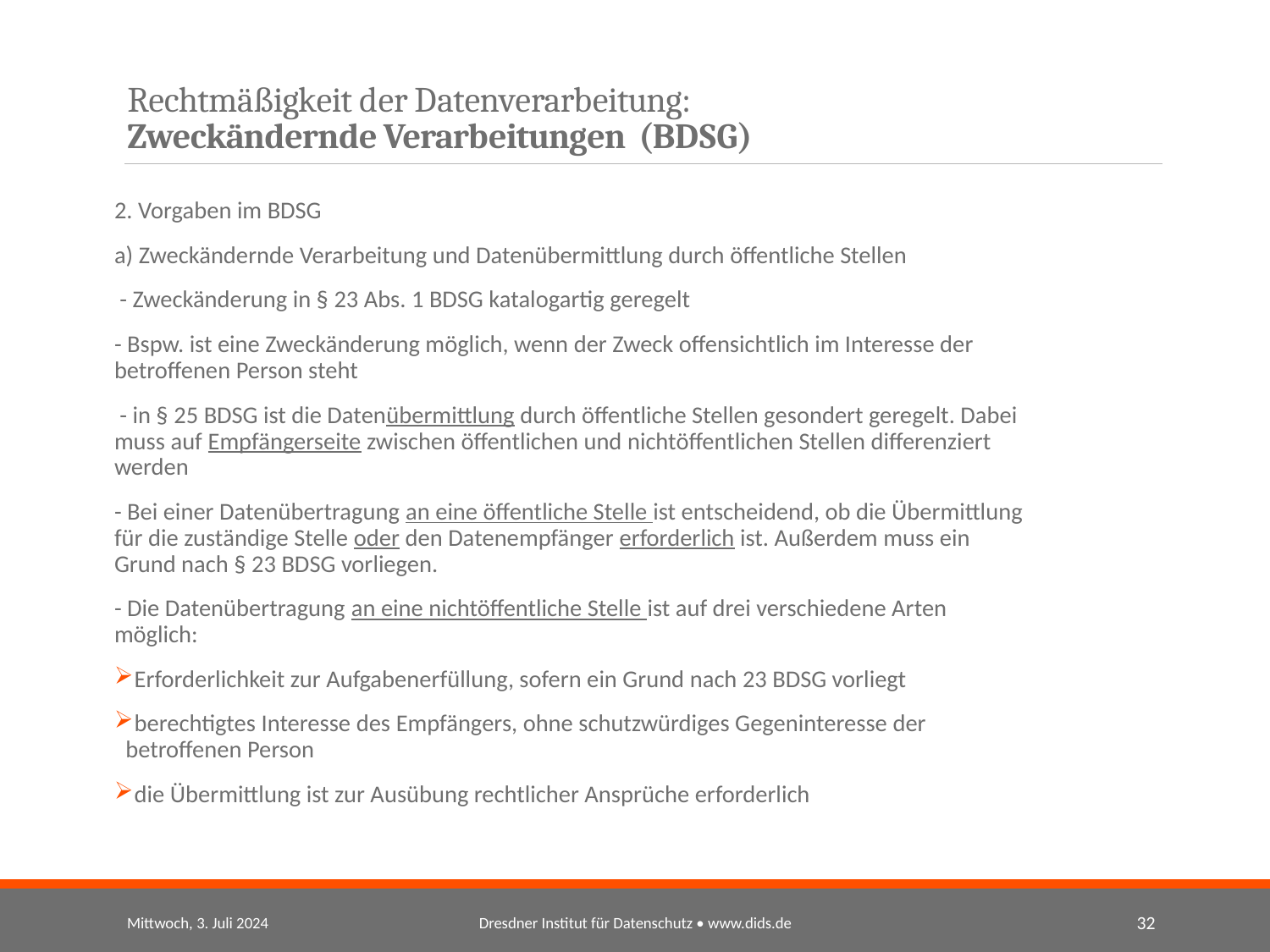

# Rechtmäßigkeit der Datenverarbeitung: Zweckändernde Verarbeitungen  (BDSG)
2. Vorgaben im BDSG
a) Zweckändernde Verarbeitung und Datenübermittlung durch öffentliche Stellen
 - Zweckänderung in § 23 Abs. 1 BDSG katalogartig geregelt
- Bspw. ist eine Zweckänderung möglich, wenn der Zweck offensichtlich im Interesse der betroffenen Person steht
 - in § 25 BDSG ist die Datenübermittlung durch öffentliche Stellen gesondert geregelt. Dabei muss auf Empfängerseite zwischen öffentlichen und nichtöffentlichen Stellen differenziert werden
- Bei einer Datenübertragung an eine öffentliche Stelle ist entscheidend, ob die Übermittlung für die zuständige Stelle oder den Datenempfänger erforderlich ist. Außerdem muss ein Grund nach § 23 BDSG vorliegen.
- Die Datenübertragung an eine nichtöffentliche Stelle ist auf drei verschiedene Arten möglich:
 Erforderlichkeit zur Aufgabenerfüllung, sofern ein Grund nach 23 BDSG vorliegt
 berechtigtes Interesse des Empfängers, ohne schutzwürdiges Gegeninteresse der betroffenen Person
 die Übermittlung ist zur Ausübung rechtlicher Ansprüche erforderlich

Mittwoch, 3. Juli 2024
Dresdner Institut für Datenschutz • www.dids.de
32